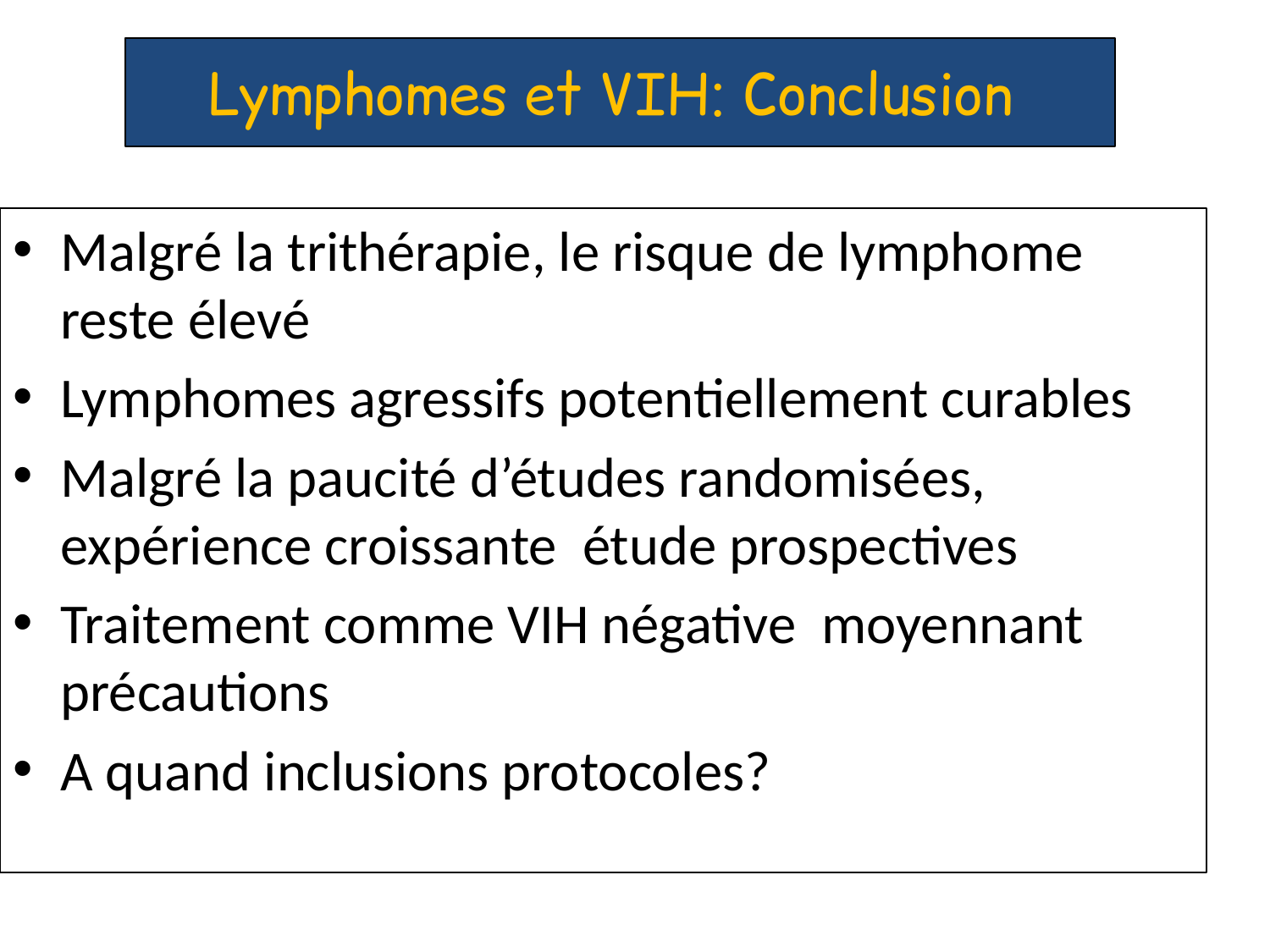

# Lymphomes et VIH: Conclusion
Malgré la trithérapie, le risque de lymphome reste élevé
Lymphomes agressifs potentiellement curables
Malgré la paucité d’études randomisées, expérience croissante  étude prospectives
Traitement comme VIH négative  moyennant précautions
A quand inclusions protocoles?